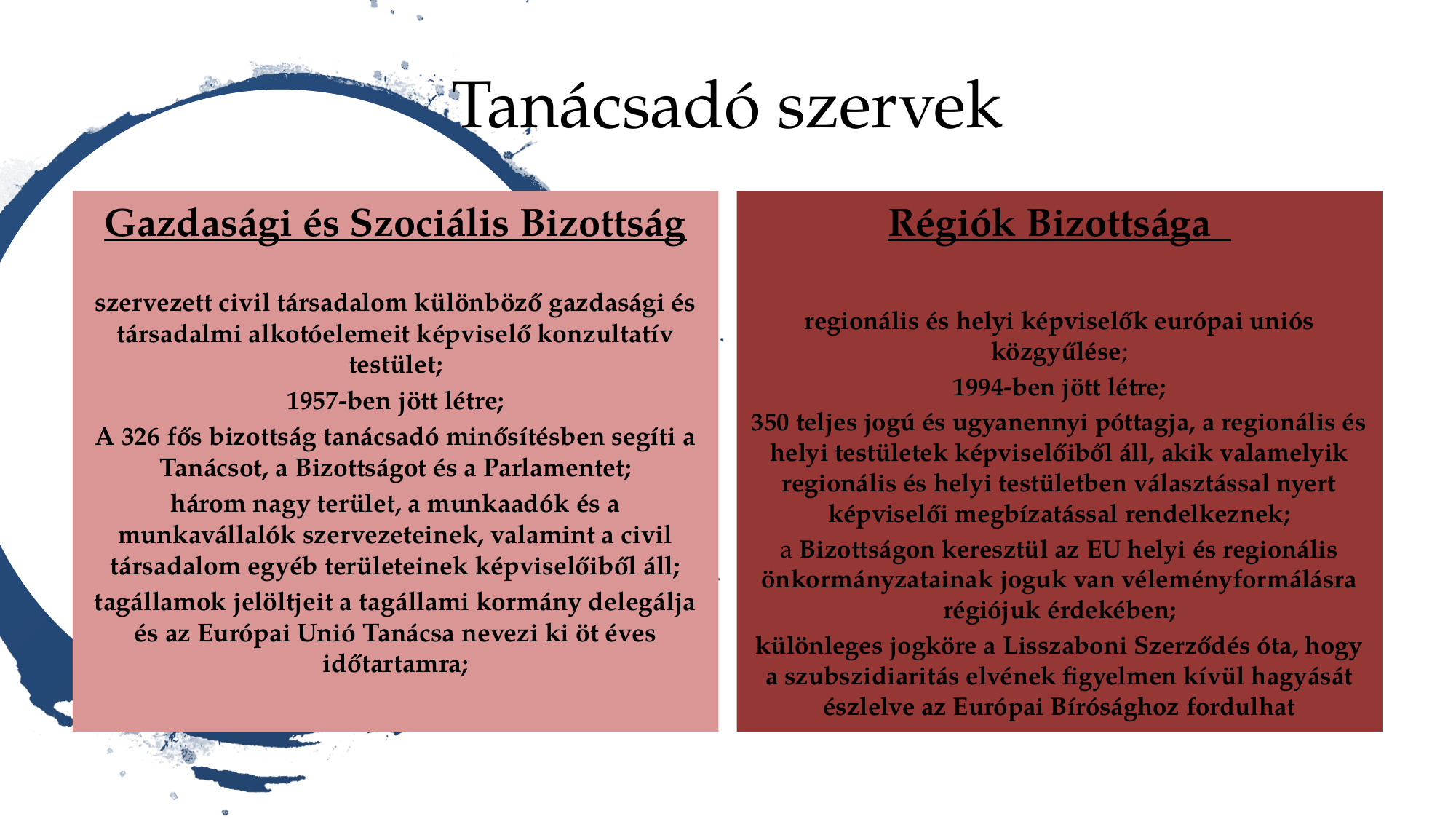

# Tanácsadó szervek
Gazdasági és Szociális Bizottság

szervezett civil társadalom különböző gazdasági és társadalmi alkotóelemeit képviselő konzultatív testület;
1957-ben jött létre;
A 326 fős bizottság tanácsadó minősítésben segíti a Tanácsot, a Bizottságot és a Parlamentet;
három nagy terület, a munkaadók és a munkavállalók szervezeteinek, valamint a civil társadalom egyéb területeinek képviselőiből áll;
tagállamok jelöltjeit a tagállami kormány delegálja és az Európai Unió Tanácsa nevezi ki öt éves időtartamra;

Régiók Bizottsága

regionális és helyi képviselők európai uniós közgyűlése;
1994-ben jött létre;
350 teljes jogú és ugyanennyi póttagja, a regionális és helyi testületek képviselőiből áll, akik valamelyik regionális és helyi testületben választással nyert képviselői megbízatással rendelkeznek;
a Bizottságon keresztül az EU helyi és regionális önkormányzatainak joguk van véleményformálásra régiójuk érdekében;
különleges jogköre a Lisszaboni Szerződés óta, hogy a szubszidiaritás elvének figyelmen kívül hagyását észlelve az Európai Bírósághoz fordulhat